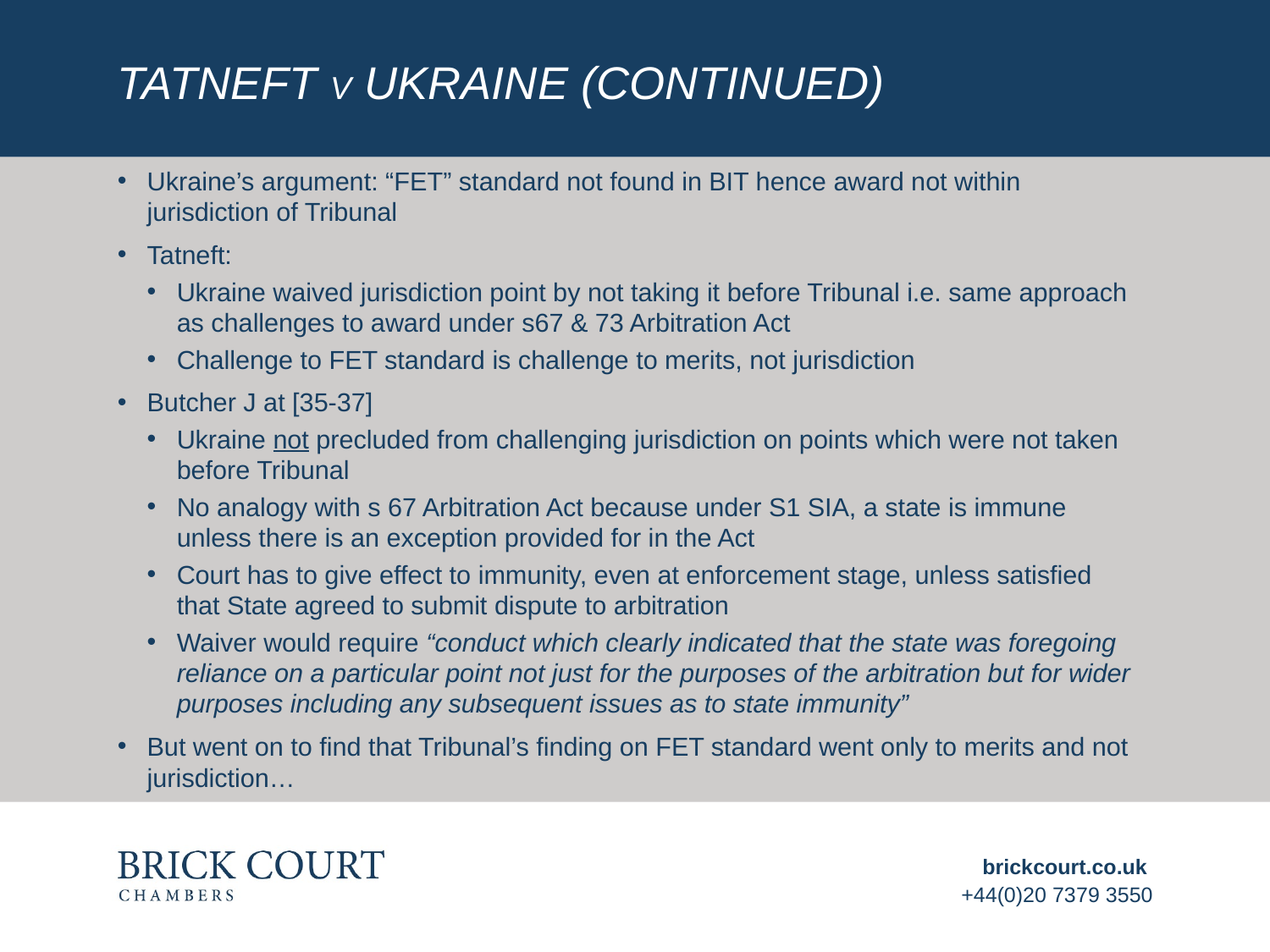

# Tatneft v Ukraine (continued)
Ukraine’s argument: “FET” standard not found in BIT hence award not within jurisdiction of Tribunal
Tatneft:
Ukraine waived jurisdiction point by not taking it before Tribunal i.e. same approach as challenges to award under s67 & 73 Arbitration Act
Challenge to FET standard is challenge to merits, not jurisdiction
Butcher J at [35-37]
Ukraine not precluded from challenging jurisdiction on points which were not taken before Tribunal
No analogy with s 67 Arbitration Act because under S1 SIA, a state is immune unless there is an exception provided for in the Act
Court has to give effect to immunity, even at enforcement stage, unless satisfied that State agreed to submit dispute to arbitration
Waiver would require “conduct which clearly indicated that the state was foregoing reliance on a particular point not just for the purposes of the arbitration but for wider purposes including any subsequent issues as to state immunity”
But went on to find that Tribunal’s finding on FET standard went only to merits and not jurisdiction…

brickcourt.co.uk
+44(0)20 7379 3550